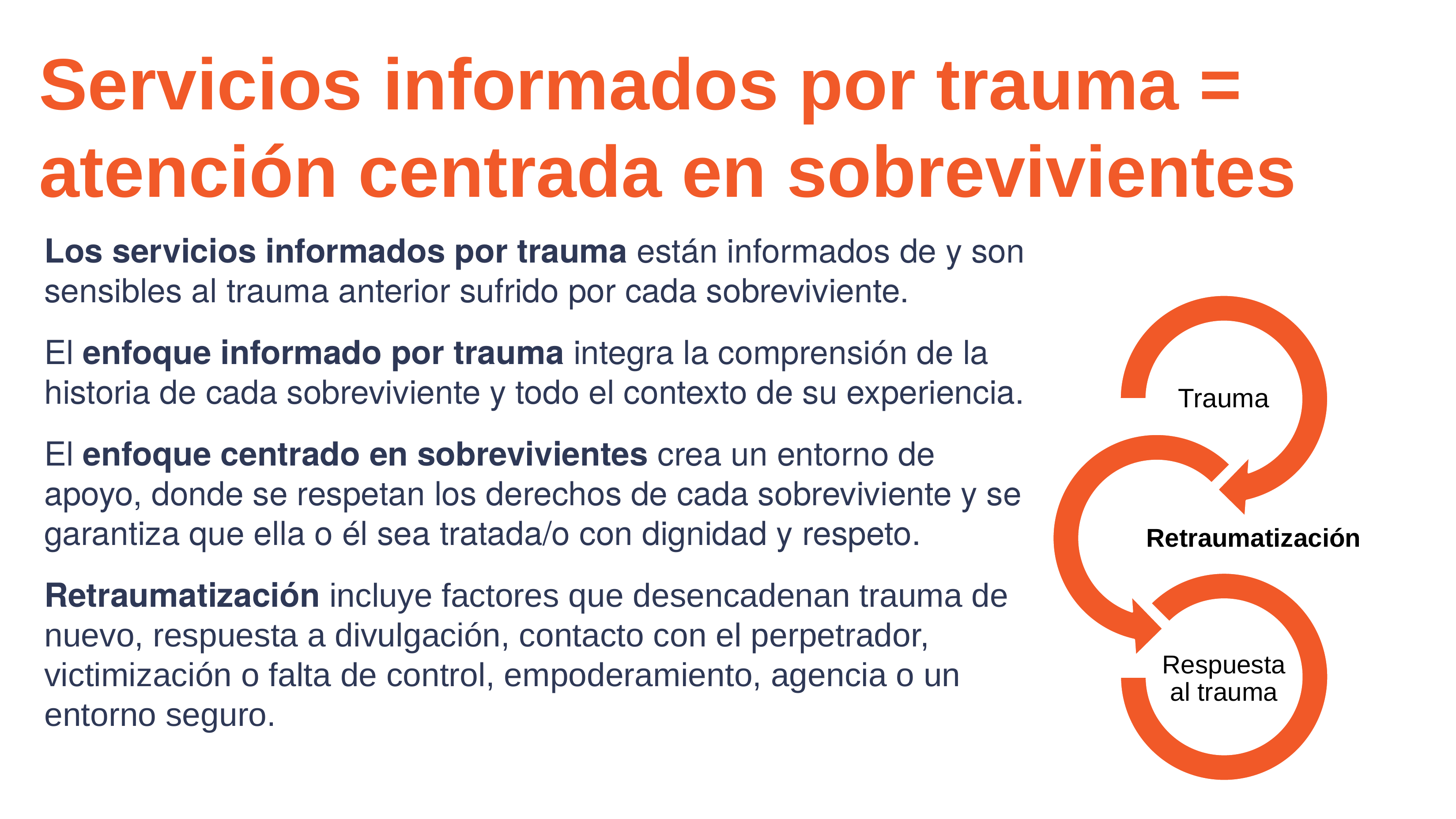

# Servicios informados por trauma = atención centrada en sobrevivientes
Los servicios informados por trauma están informados de y son sensibles al trauma anterior sufrido por cada sobreviviente.
El enfoque informado por trauma integra la comprensión de la historia de cada sobreviviente y todo el contexto de su experiencia.
El enfoque centrado en sobrevivientes crea un entorno de apoyo, donde se respetan los derechos de cada sobreviviente y se garantiza que ella o él sea tratada/o con dignidad y respeto.
Retraumatización incluye factores que desencadenan trauma de nuevo, respuesta a divulgación, contacto con el perpetrador, victimización o falta de control, empoderamiento, agencia o un entorno seguro.
Trauma
Retraumatización
Respuesta al trauma